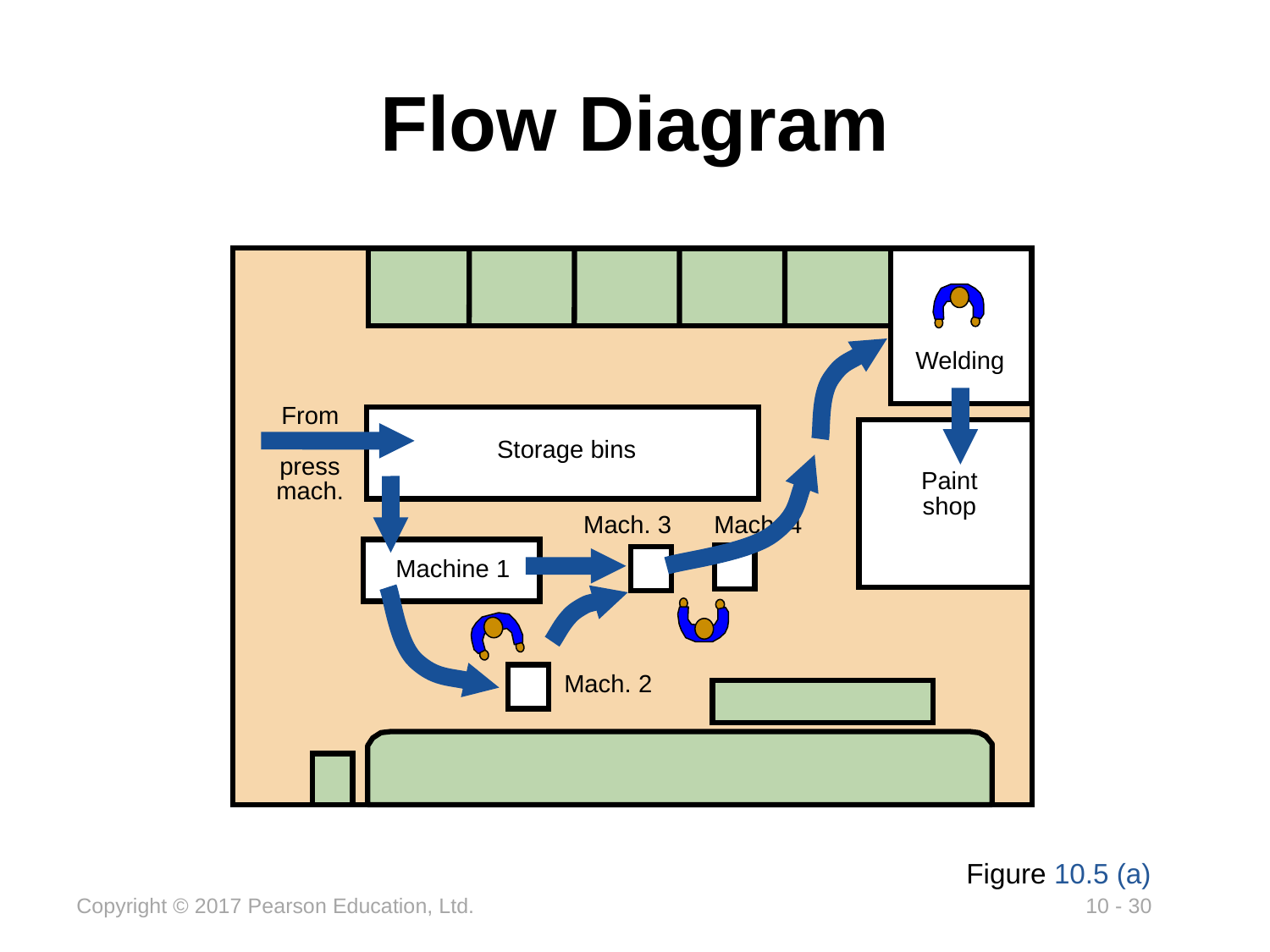

# Flow Diagram

Welding
From

press mach.

Storage bins
Paint shop
Mach. 3
Mach. 4

Machine 1

Mach. 2

Figure 10.5 (a)